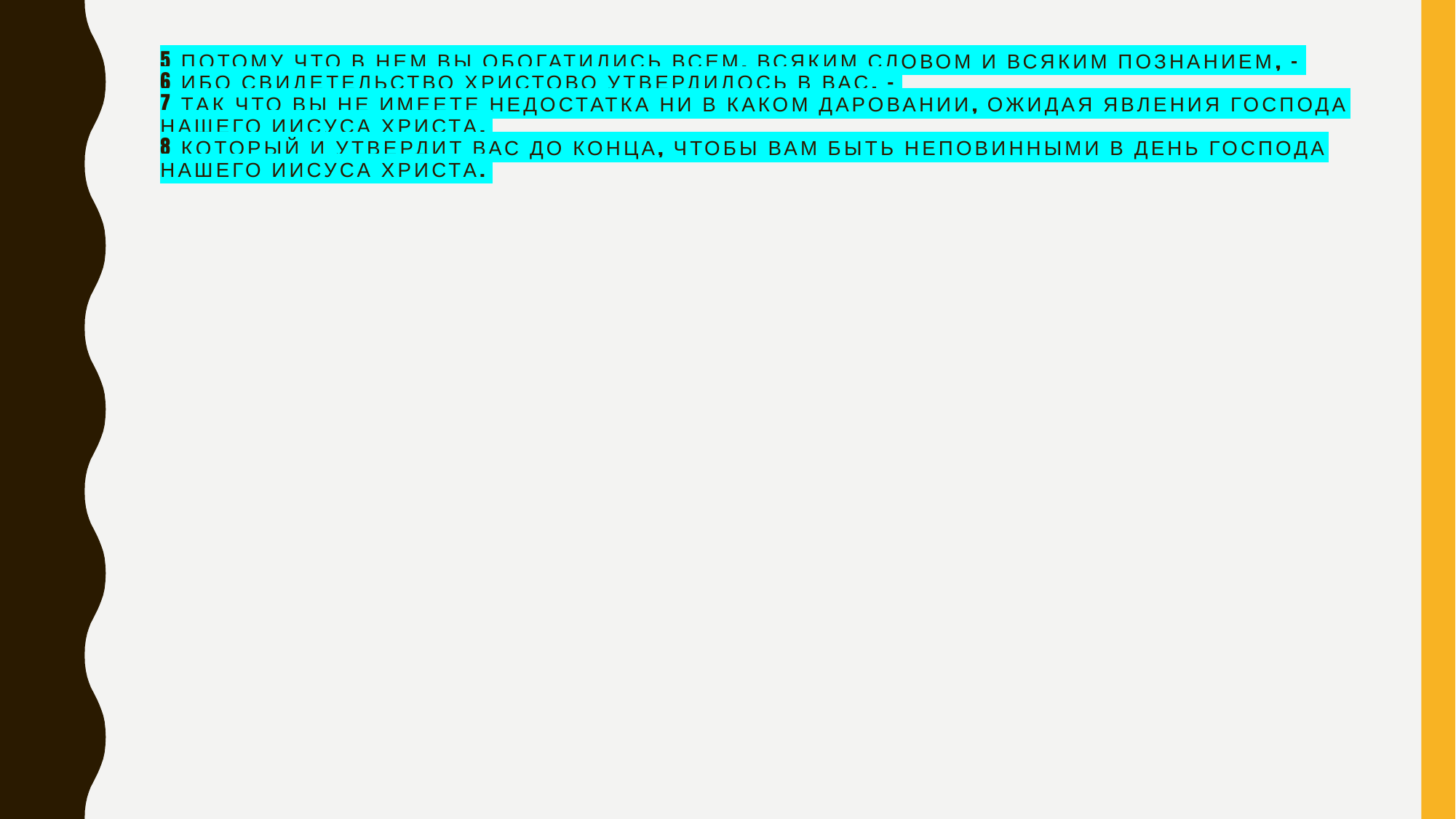

# 5 потому что в Нем вы обогатились всем, всяким словом и всяким познанием, - 6 ибо свидетельство Христово утвердилось в вас, - 7 так что вы не имеете недостатка ни в каком даровании, ожидая явления Господа нашего Иисуса Христа, 8 Который и утвердит вас до конца, чтобы вам быть неповинными в день Господа нашего Иисуса Христа.